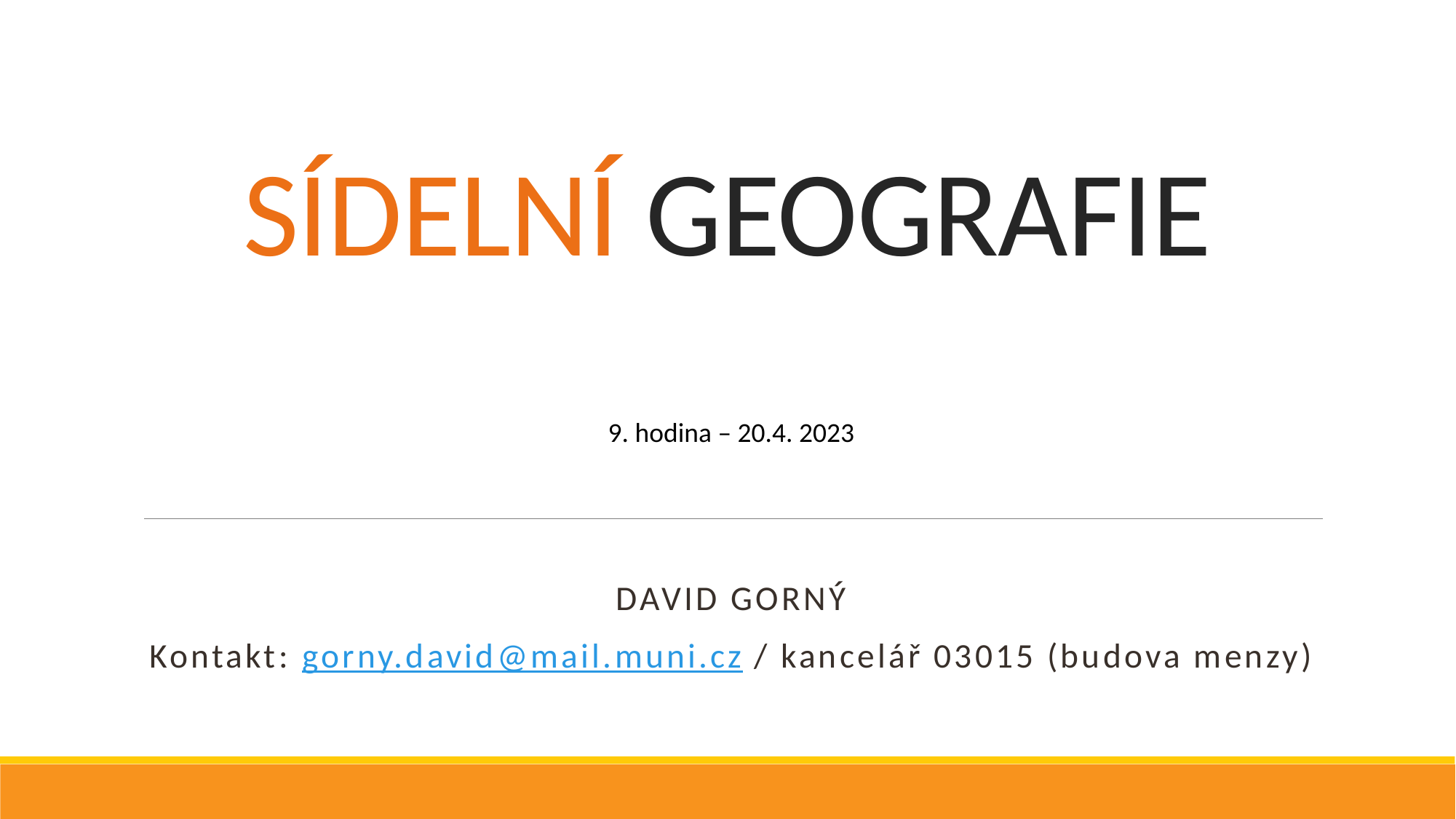

# SÍDELNÍ GEOGRAFIE
9. hodina – 20.4. 2023
David gorný
Kontakt: gorny.david@mail.muni.cz / kancelář 03015 (budova menzy)